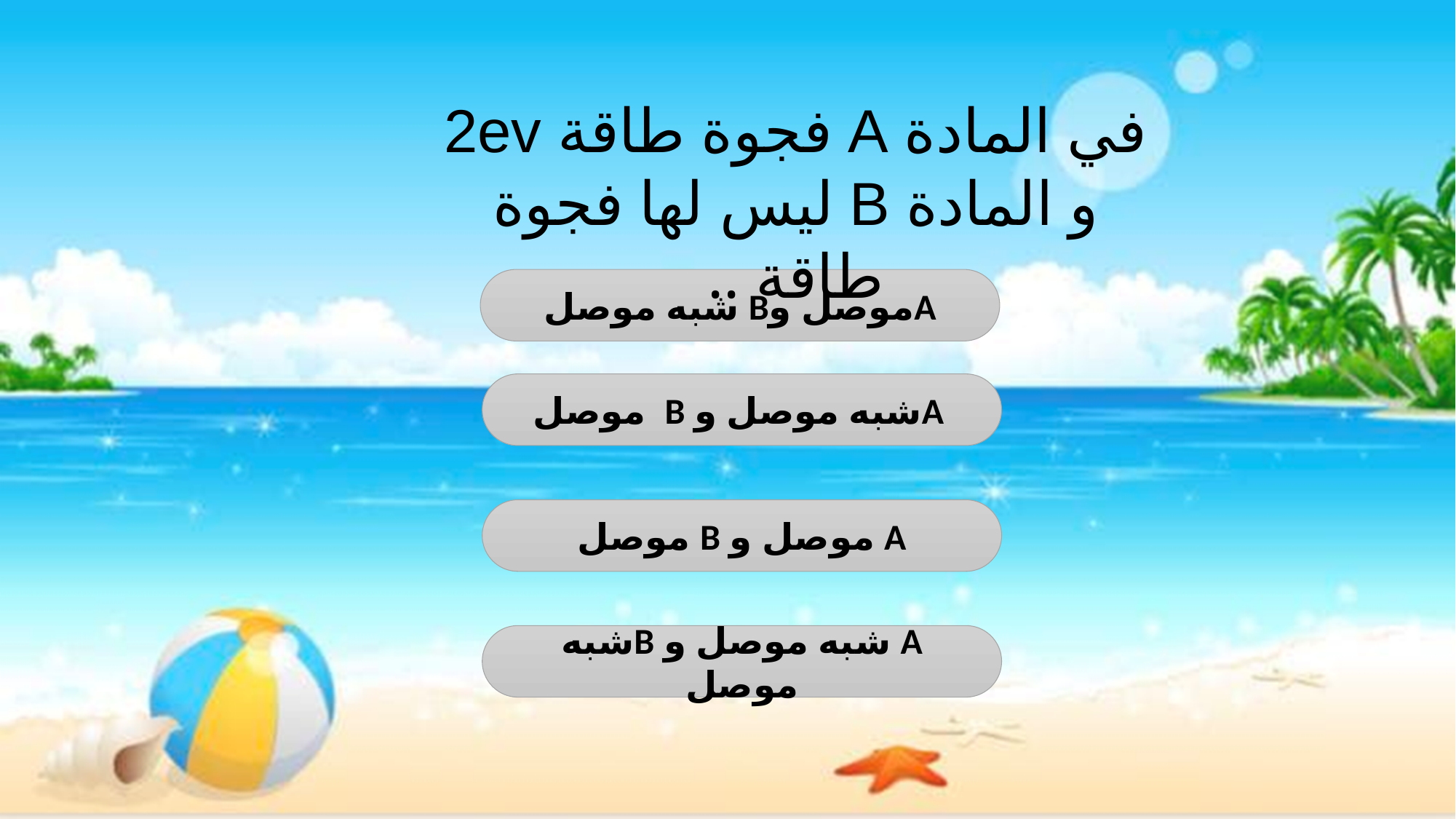

في المادة A فجوة طاقة 2ev و المادة B ليس لها فجوة طاقة ..
Aموصل وB شبه موصل
 Aشبه موصل و B  موصل
A موصل و B موصل
A شبه موصل و Bشبه موصل